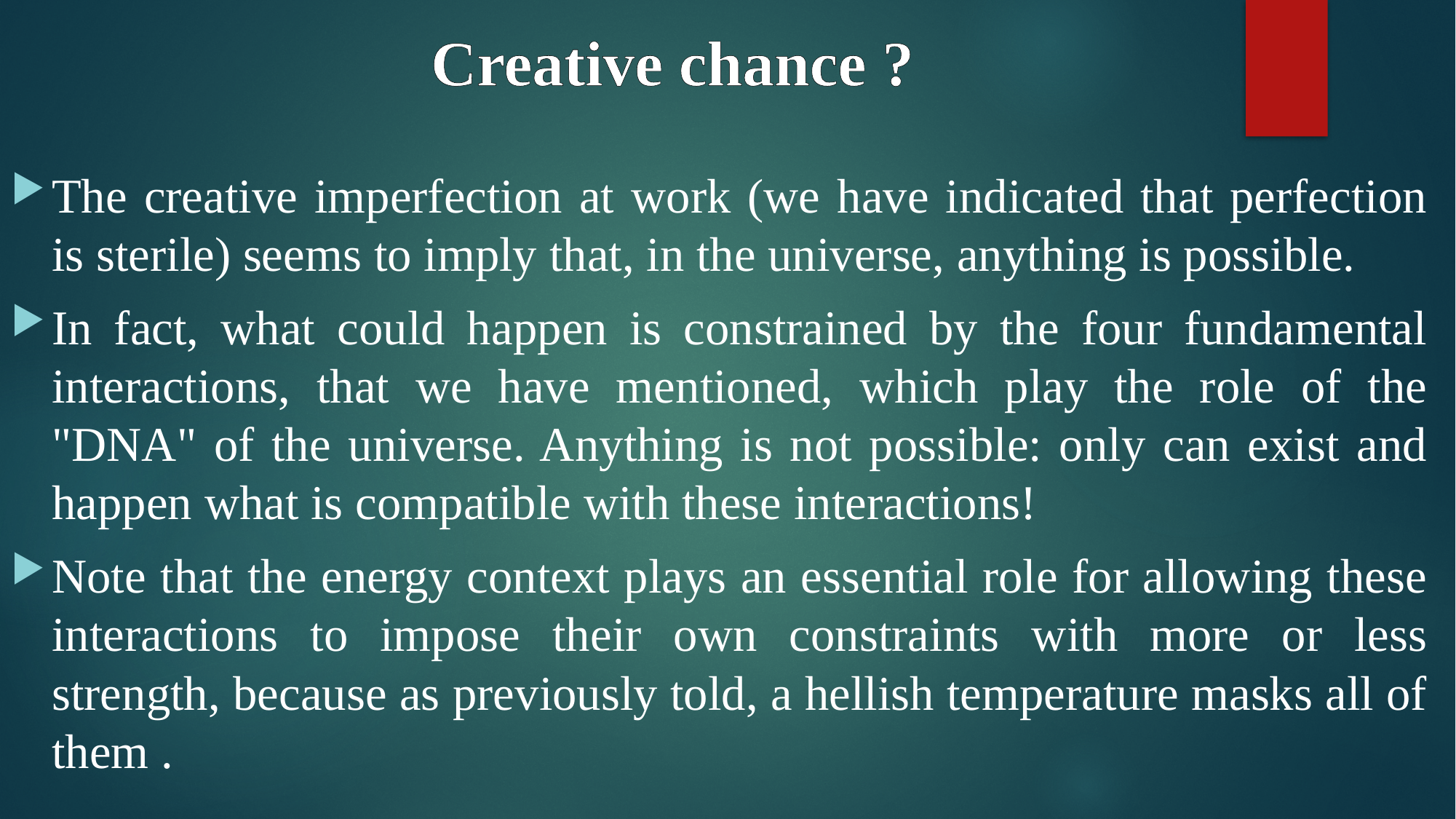

# Creative chance ?
The creative imperfection at work (we have indicated that perfection is sterile) seems to imply that, in the universe, anything is possible.
In fact, what could happen is constrained by the four fundamental interactions, that we have mentioned, which play the role of the "DNA" of the universe. Anything is not possible: only can exist and happen what is compatible with these interactions!
Note that the energy context plays an essential role for allowing these interactions to impose their own constraints with more or less strength, because as previously told, a hellish temperature masks all of them .